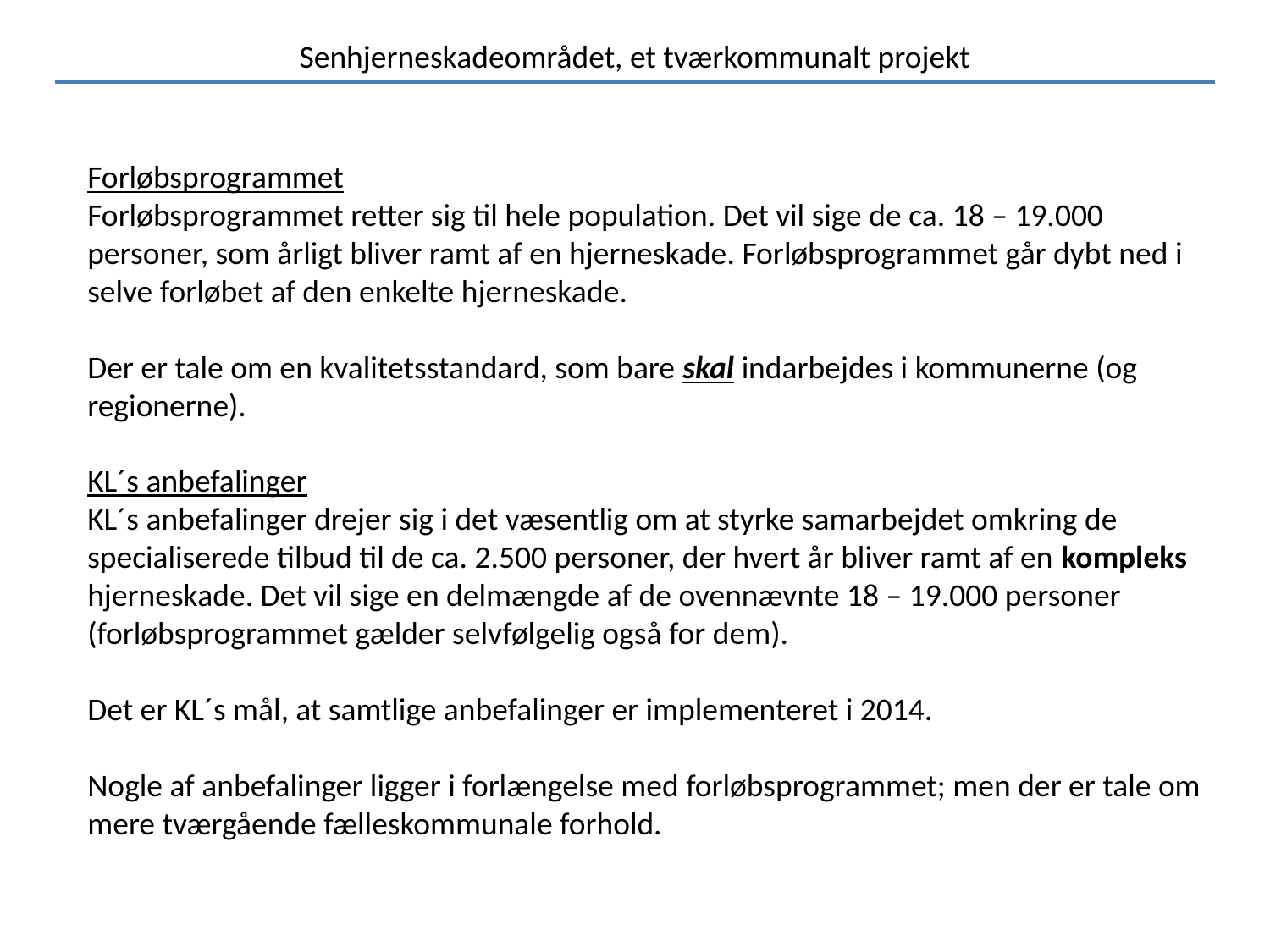

Senhjerneskadeområdet, et tværkommunalt projekt
Forløbsprogrammet
Forløbsprogrammet retter sig til hele population. Det vil sige de ca. 18 – 19.000 personer, som årligt bliver ramt af en hjerneskade. Forløbsprogrammet går dybt ned i selve forløbet af den enkelte hjerneskade.

Der er tale om en kvalitetsstandard, som bare skal indarbejdes i kommunerne (og regionerne).

KL´s anbefalinger
KL´s anbefalinger drejer sig i det væsentlig om at styrke samarbejdet omkring de specialiserede tilbud til de ca. 2.500 personer, der hvert år bliver ramt af en kompleks hjerneskade. Det vil sige en delmængde af de ovennævnte 18 – 19.000 personer (forløbsprogrammet gælder selvfølgelig også for dem).

Det er KL´s mål, at samtlige anbefalinger er implementeret i 2014.

Nogle af anbefalinger ligger i forlængelse med forløbsprogrammet; men der er tale om mere tværgående fælleskommunale forhold.